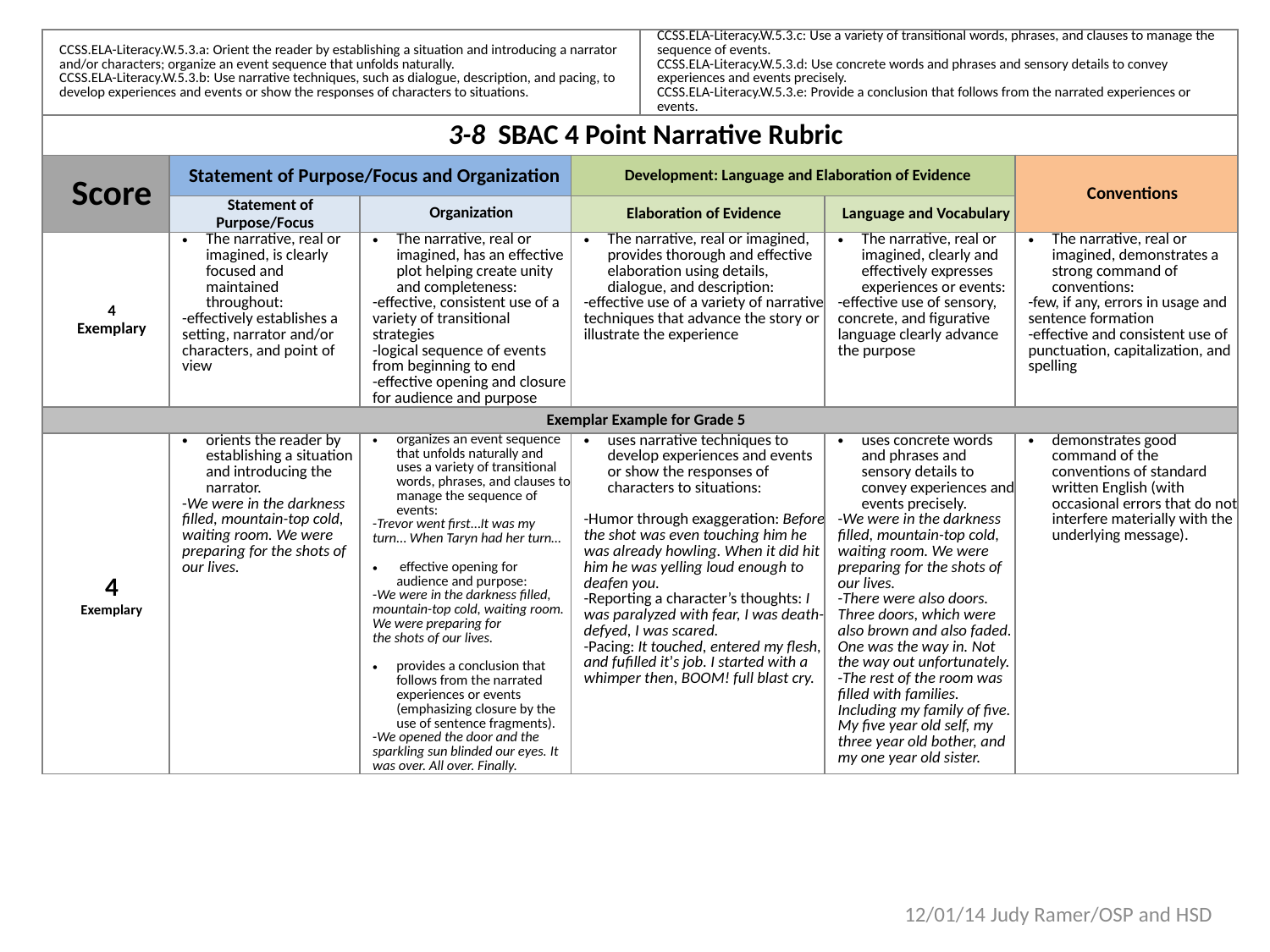

| CCSS.ELA-Literacy.W.5.3.a: Orient the reader by establishing a situation and introducing a narrator and/or characters; organize an event sequence that unfolds naturally. CCSS.ELA-Literacy.W.5.3.b: Use narrative techniques, such as dialogue, description, and pacing, to develop experiences and events or show the responses of characters to situations. |  |  |  | CCSS.ELA-Literacy.W.5.3.c: Use a variety of transitional words, phrases, and clauses to manage the sequence of events. CCSS.ELA-Literacy.W.5.3.d: Use concrete words and phrases and sensory details to convey experiences and events precisely. CCSS.ELA-Literacy.W.5.3.e: Provide a conclusion that follows from the narrated experiences or events. |  |  |
| --- | --- | --- | --- | --- | --- | --- |
| 3-8 SBAC 4 Point Narrative Rubric |  |  |  |  |  |  |
| Score | Statement of Purpose/Focus and Organization |  | Development: Language and Elaboration of Evidence |  |  | Conventions |
|  | Statement of Purpose/Focus | Organization | Elaboration of Evidence |  | Language and Vocabulary |  |
| 4 Exemplary | The narrative, real or imagined, is clearly focused and maintained throughout: -effectively establishes a setting, narrator and/or characters, and point of view | The narrative, real or imagined, has an effective plot helping create unity and completeness: -effective, consistent use of a variety of transitional strategies -logical sequence of events from beginning to end -effective opening and closure for audience and purpose | The narrative, real or imagined, provides thorough and effective elaboration using details, dialogue, and description: -effective use of a variety of narrative techniques that advance the story or illustrate the experience |  | The narrative, real or imagined, clearly and effectively expresses experiences or events: -effective use of sensory, concrete, and figurative language clearly advance the purpose | The narrative, real or imagined, demonstrates a strong command of conventions: -few, if any, errors in usage and sentence formation -effective and consistent use of punctuation, capitalization, and spelling |
| Exemplar Example for Grade 5 |  |  |  |  |  |  |
| 4 Exemplary | orients the reader by establishing a situation and introducing the narrator. -We were in the darkness filled, mountain-top cold, waiting room. We were preparing for the shots of our lives. | organizes an event sequence that unfolds naturally and uses a variety of transitional words, phrases, and clauses to manage the sequence of events: -Trevor went first…It was my turn… When Taryn had her turn… effective opening for audience and purpose: -We were in the darkness filled, mountain-top cold, waiting room. We were preparing for the shots of our lives. provides a conclusion that follows from the narrated experiences or events (emphasizing closure by the use of sentence fragments). -We opened the door and the sparkling sun blinded our eyes. It was over. All over. Finally. | uses narrative techniques to develop experiences and events or show the responses of characters to situations: -Humor through exaggeration: Before the shot was even touching him he was already howling. When it did hit him he was yelling loud enough to deafen you. -Reporting a character’s thoughts: I was paralyzed with fear, I was death-defyed, I was scared. -Pacing: It touched, entered my flesh, and fufilled it’s job. I started with a whimper then, BOOM! full blast cry. |  | uses concrete words and phrases and sensory details to convey experiences and events precisely. -We were in the darkness filled, mountain-top cold, waiting room. We were preparing for the shots of our lives. -There were also doors. Three doors, which were also brown and also faded. One was the way in. Not the way out unfortunately. -The rest of the room was filled with families. Including my family of five. My five year old self, my three year old bother, and my one year old sister. | demonstrates good command of the conventions of standard written English (with occasional errors that do not interfere materially with the underlying message). |
12/01/14 Judy Ramer/OSP and HSD